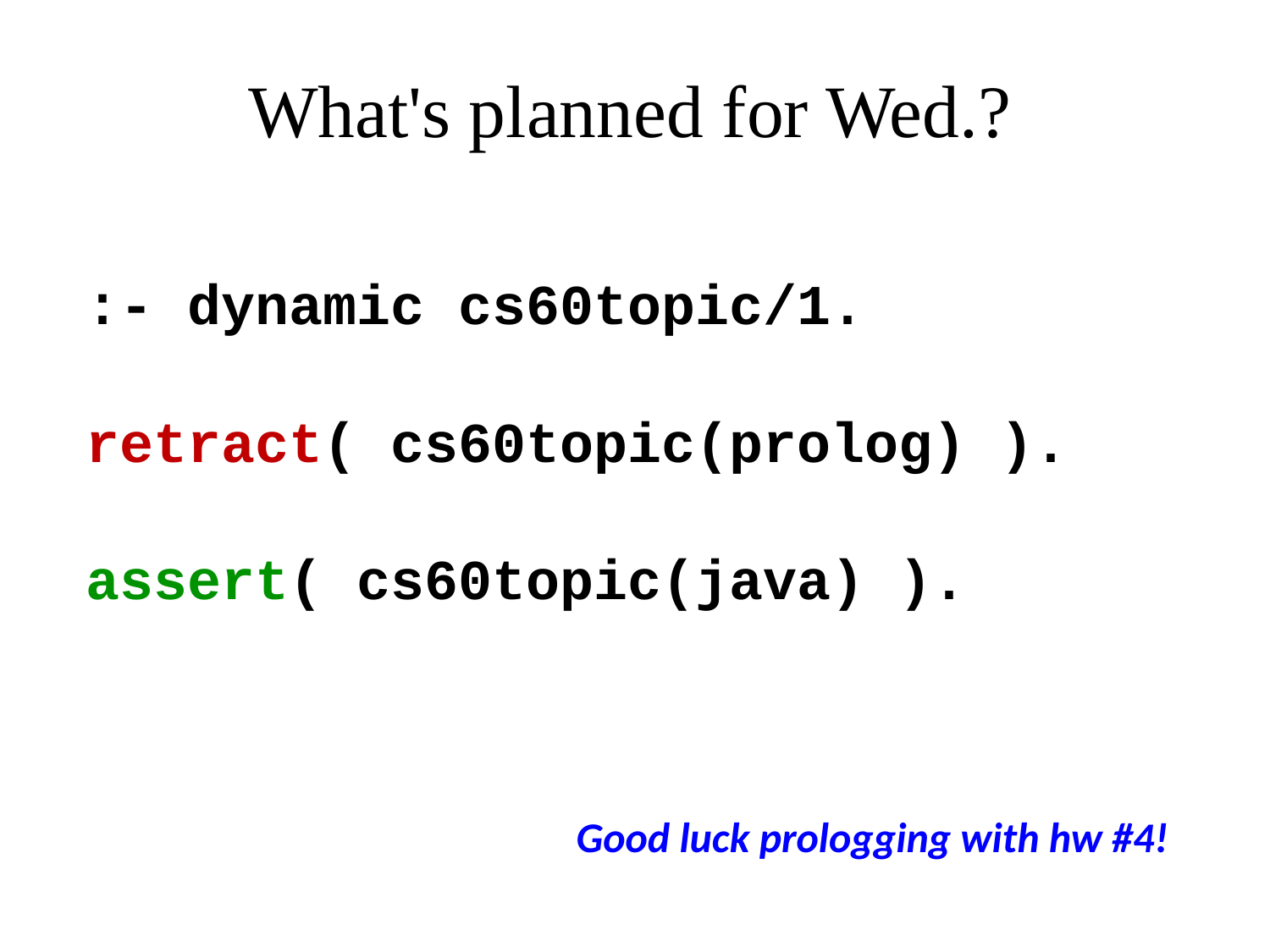

What's planned for Wed.?

:- dynamic cs60topic/1.

retract( cs60topic(prolog) ).

assert( cs60topic(java) ).

Good luck prologging with hw #4!